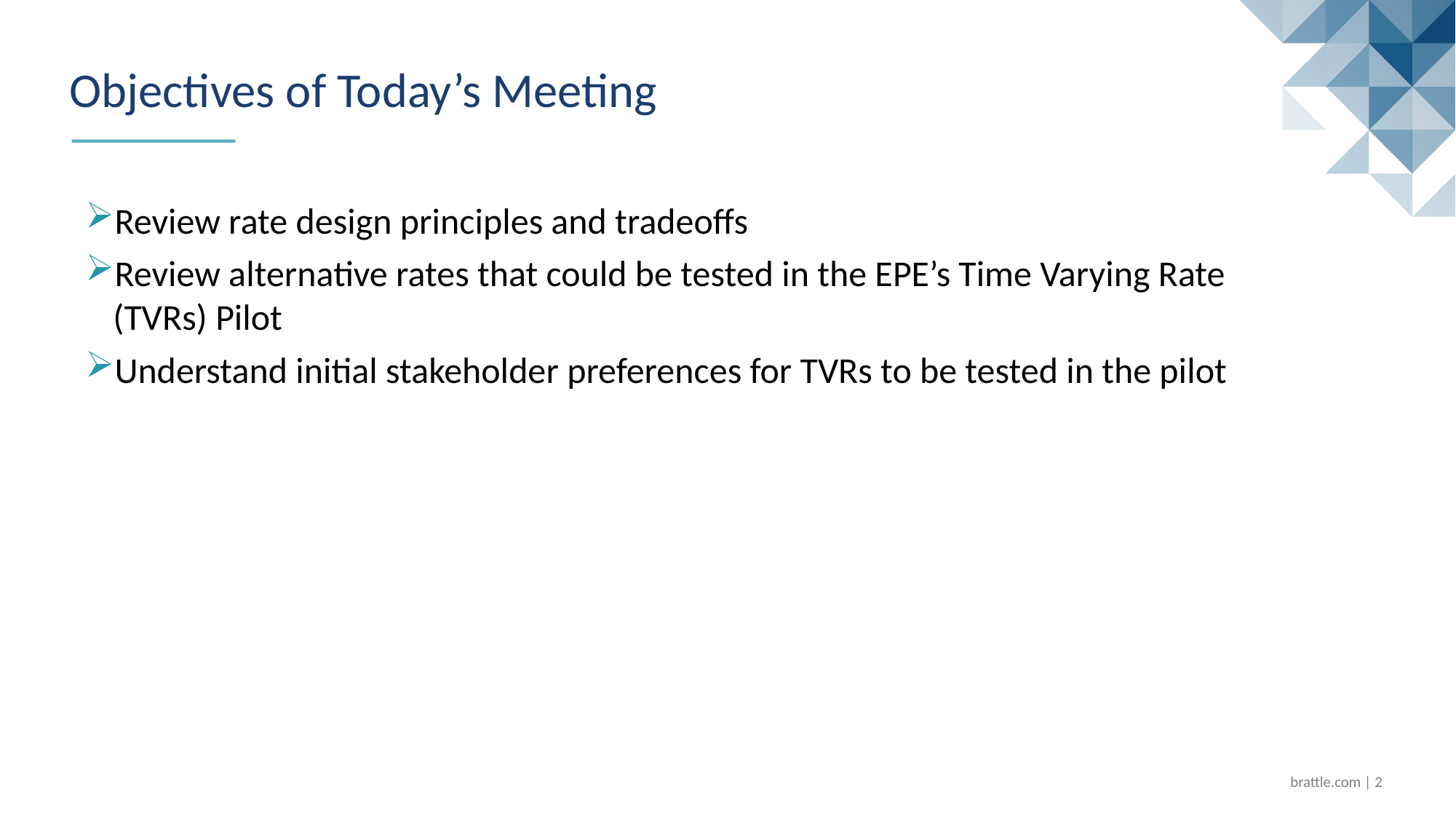

# Objectives of Today’s Meeting
Review rate design principles and tradeoffs
Review alternative rates that could be tested in the EPE’s Time Varying Rate (TVRs) Pilot
Understand initial stakeholder preferences for TVRs to be tested in the pilot
brattle.com | 2